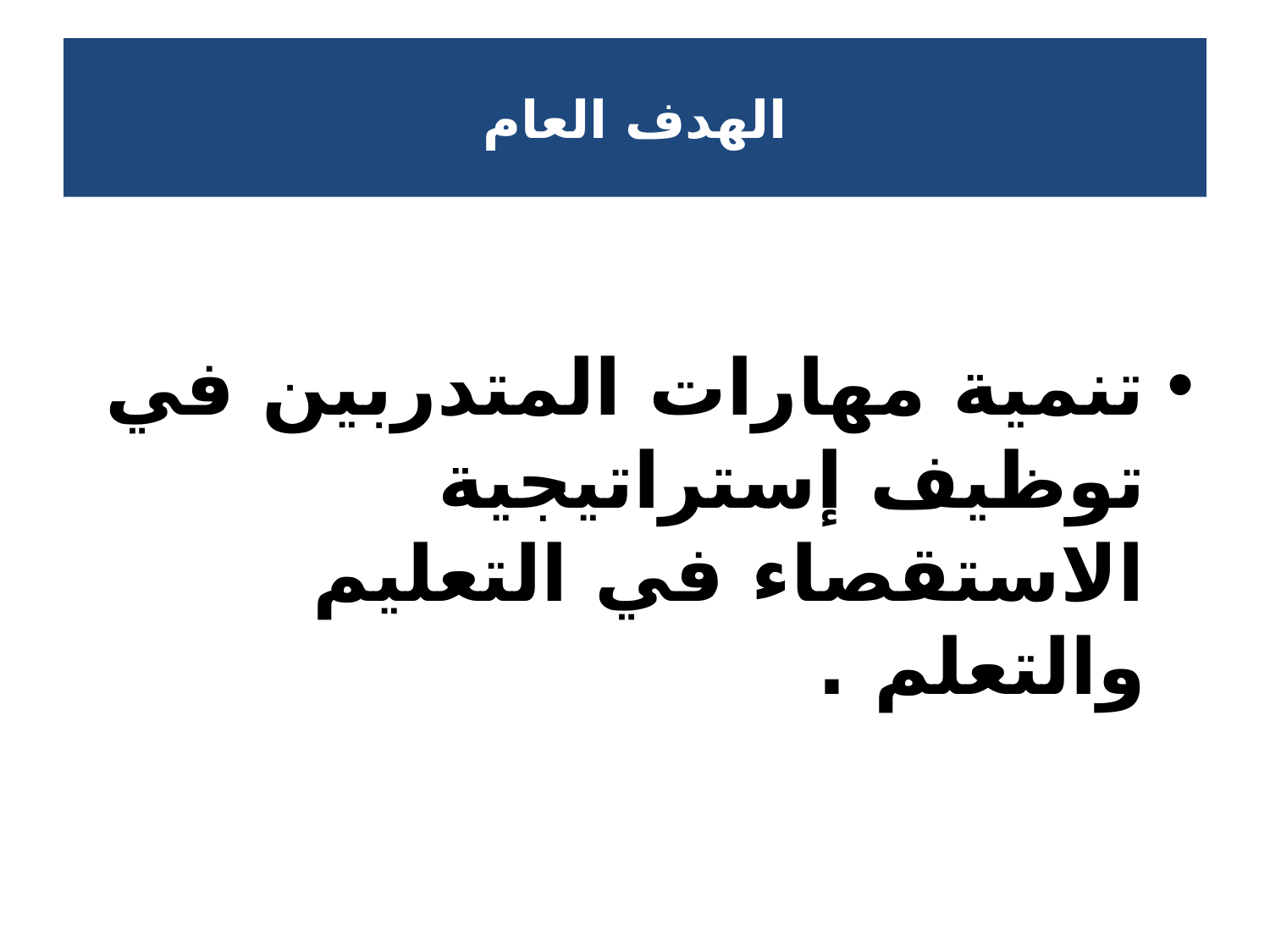

# الهدف العام

تنمية مهارات المتدربين في توظيف إستراتيجية الاستقصاء في التعليم والتعلم .